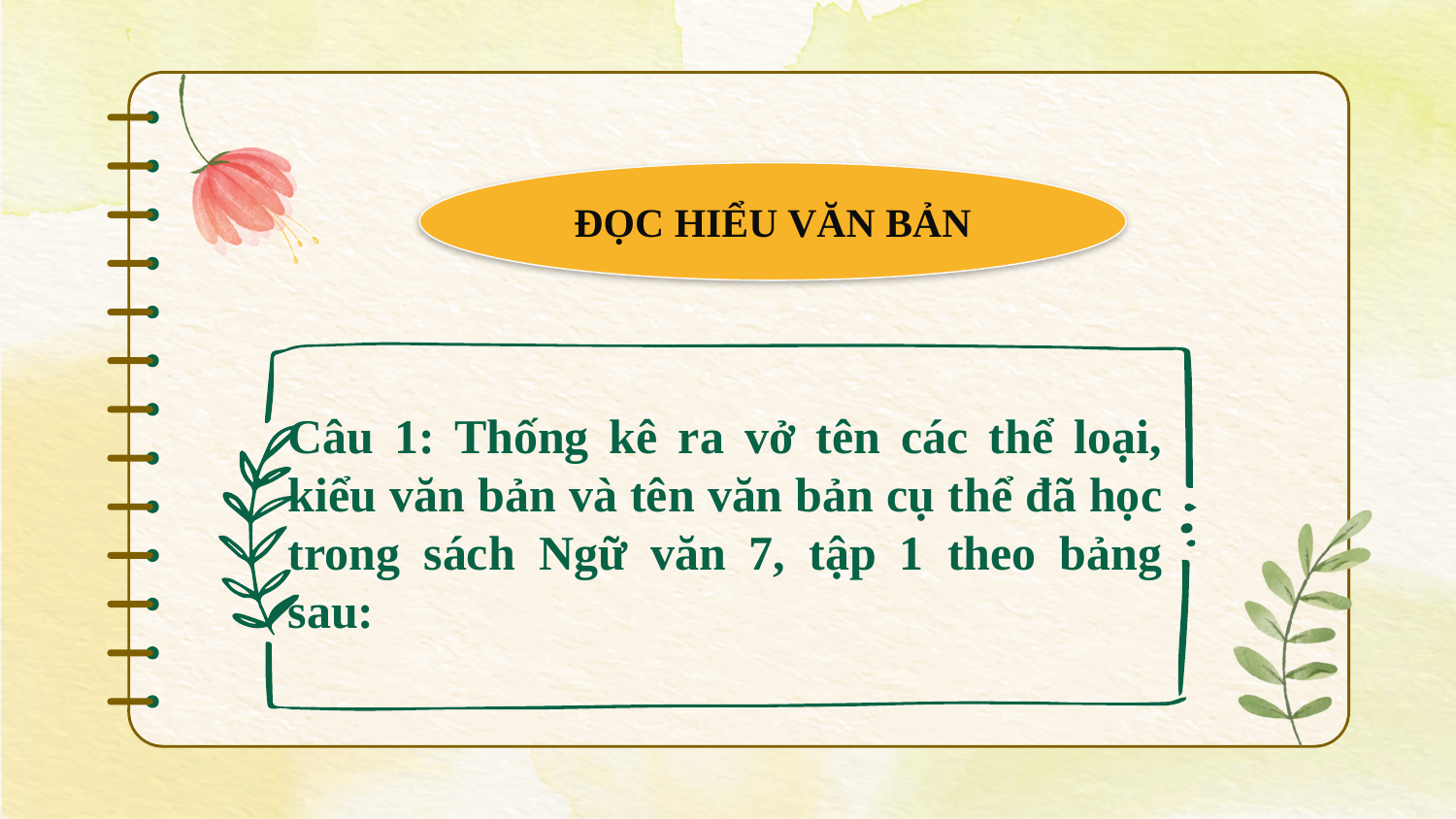

ĐỌC HIỂU VĂN BẢN

# Câu 1: Thống kê ra vở tên các thể loại, kiểu văn bản và tên văn bản cụ thể đã học trong sách Ngữ văn 7, tập 1 theo bảng sau: